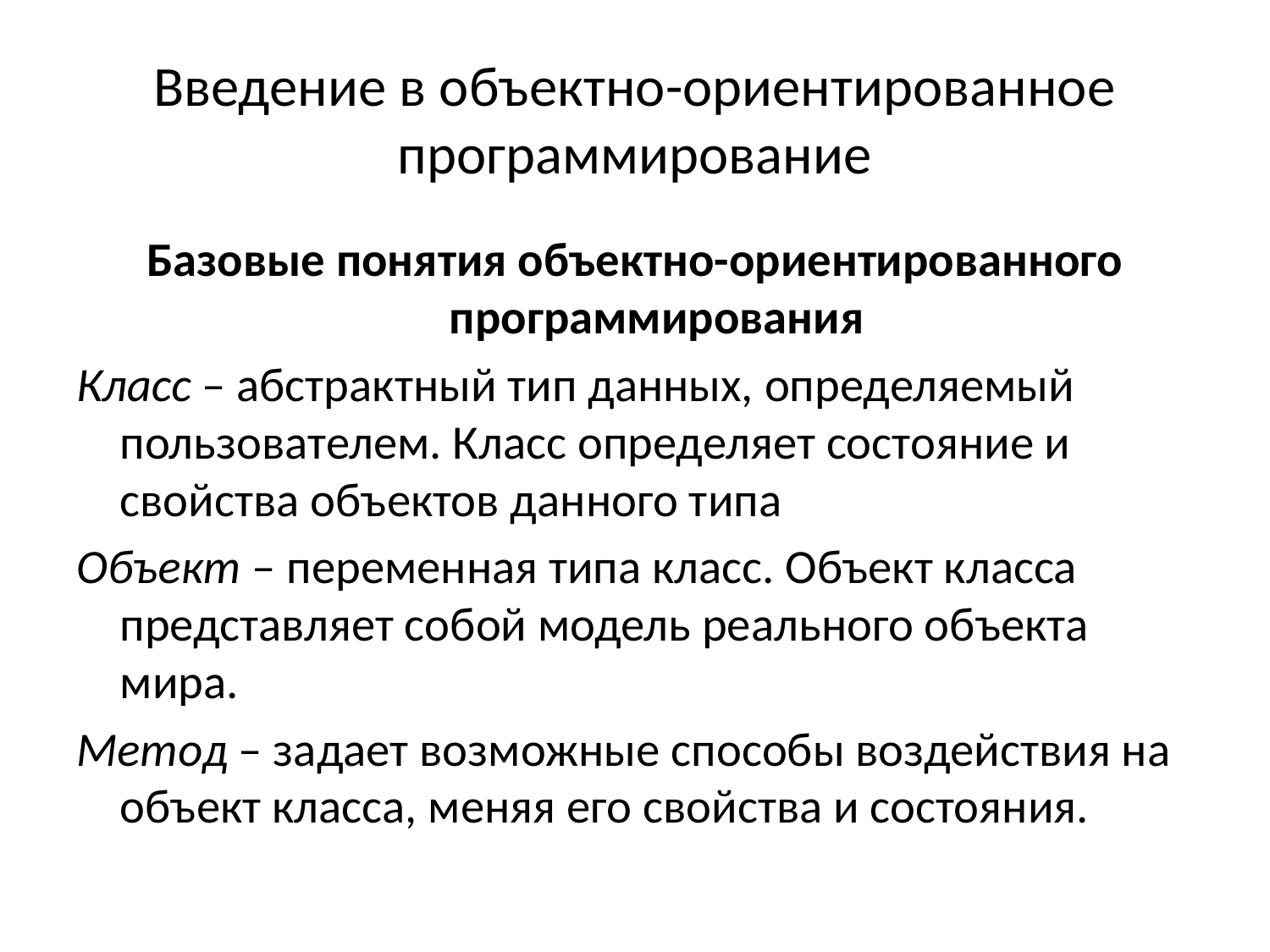

# Введение в объектно-ориентированное программирование
Базовые понятия объектно-ориентированного программирования
Класс – абстрактный тип данных, определяемый пользователем. Класс определяет состояние и свойства объектов данного типа
Объект – переменная типа класс. Объект класса представляет собой модель реального объекта мира.
Метод – задает возможные способы воздействия на объект класса, меняя его свойства и состояния.